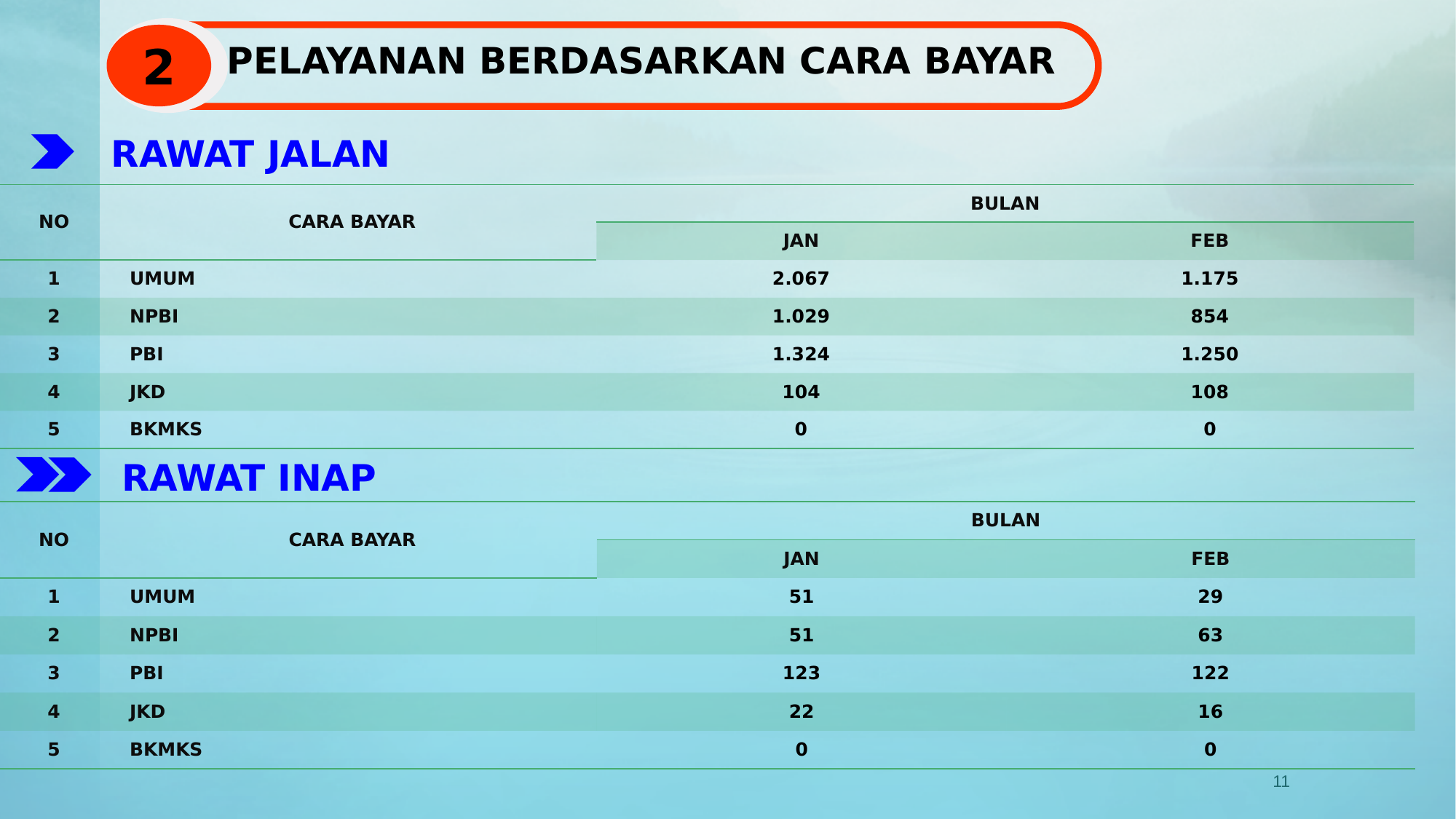

PELAYANAN BERDASARKAN CARA BAYAR

2

RAWAT JALAN

| NO | CARA BAYAR | BULAN |  |
| --- | --- | --- | --- |
|  |  | JAN | FEB |
| 1 | UMUM | 2.067 | 1.175 |
| 2 | NPBI | 1.029 | 854 |
| 3 | PBI | 1.324 | 1.250 |
| 4 | JKD | 104 | 108 |
| 5 | BKMKS | 0 | 0 |
RAWAT INAP

| NO | CARA BAYAR | BULAN |  |
| --- | --- | --- | --- |
|  |  | JAN | FEB |
| 1 | UMUM | 51 | 29 |
| 2 | NPBI | 51 | 63 |
| 3 | PBI | 123 | 122 |
| 4 | JKD | 22 | 16 |
| 5 | BKMKS | 0 | 0 |
11